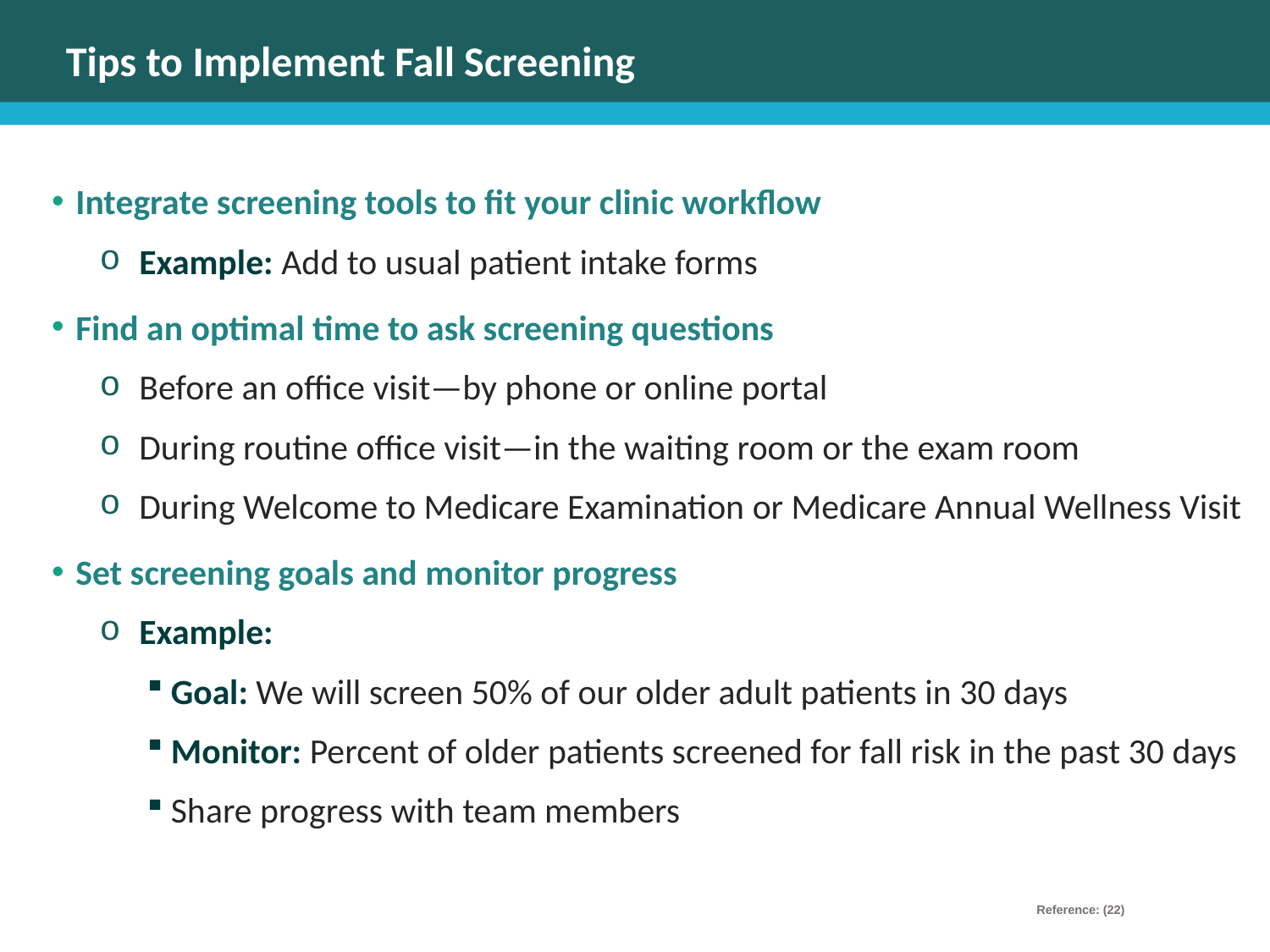

# Tips to Implement Fall Screening
Integrate screening tools to fit your clinic workflow
Example: Add to usual patient intake forms
Find an optimal time to ask screening questions
Before an office visit—by phone or online portal
During routine office visit—in the waiting room or the exam room
During Welcome to Medicare Examination or Medicare Annual Wellness Visit
Set screening goals and monitor progress
Example:
Goal: We will screen 50% of our older adult patients in 30 days
Monitor: Percent of older patients screened for fall risk in the past 30 days
Share progress with team members
Reference: (22)